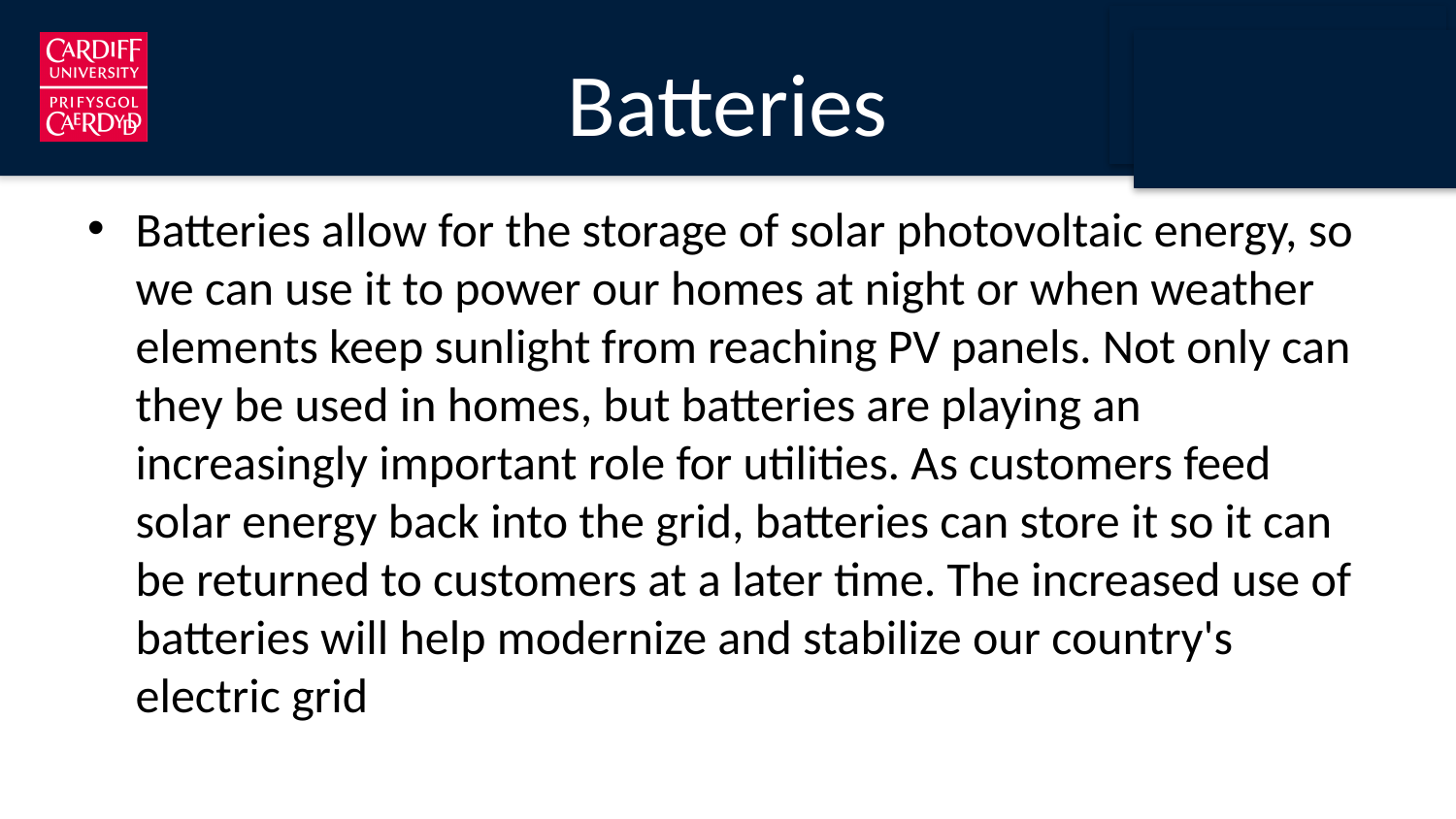

# Batteries
Batteries allow for the storage of solar photovoltaic energy, so we can use it to power our homes at night or when weather elements keep sunlight from reaching PV panels. Not only can they be used in homes, but batteries are playing an increasingly important role for utilities. As customers feed solar energy back into the grid, batteries can store it so it can be returned to customers at a later time. The increased use of batteries will help modernize and stabilize our country's electric grid